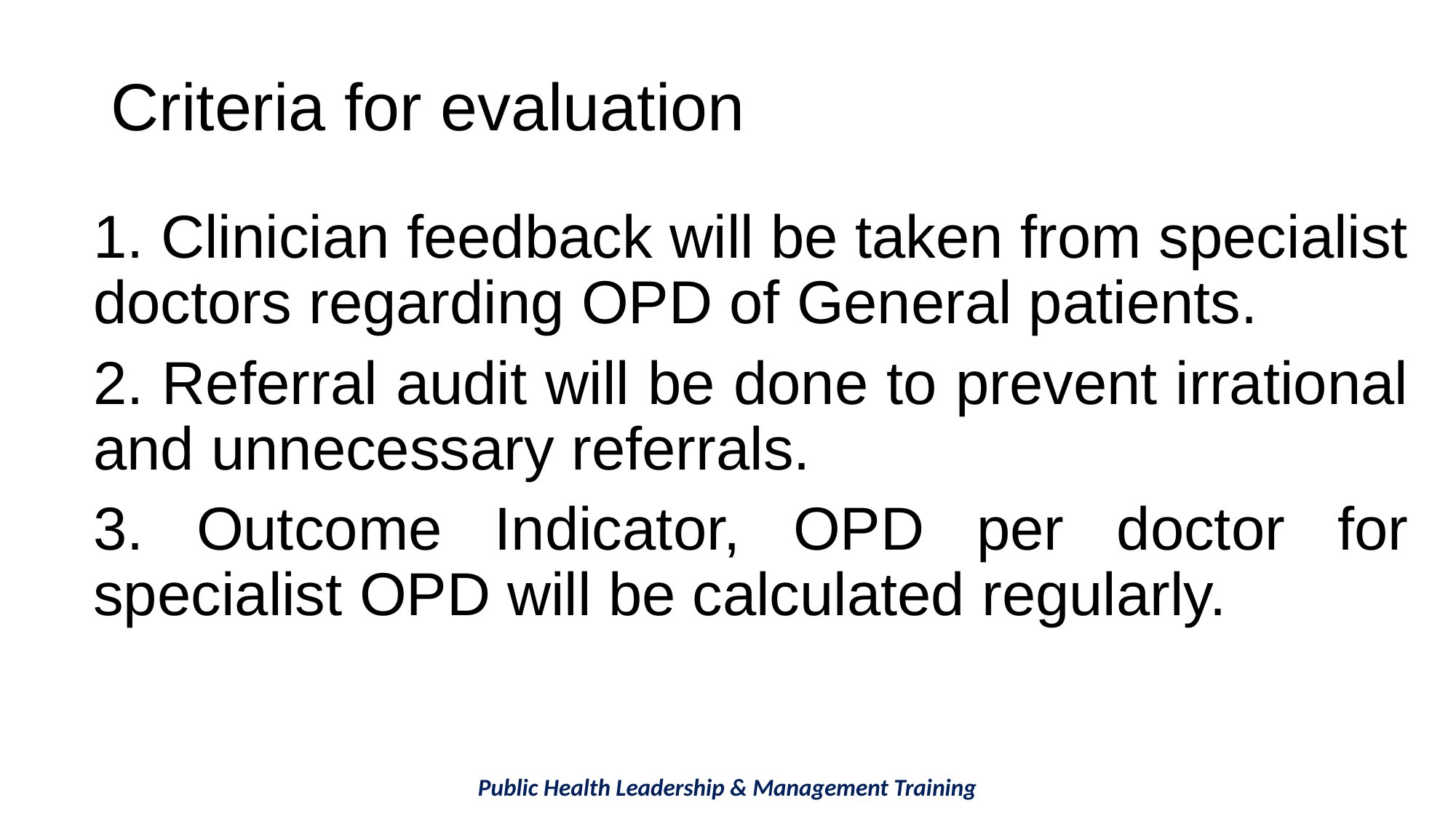

# Criteria for evaluation
1. Clinician feedback will be taken from specialist doctors regarding OPD of General patients.
2. Referral audit will be done to prevent irrational and unnecessary referrals.
3. Outcome Indicator, OPD per doctor for specialist OPD will be calculated regularly.
Public Health Leadership & Management Training